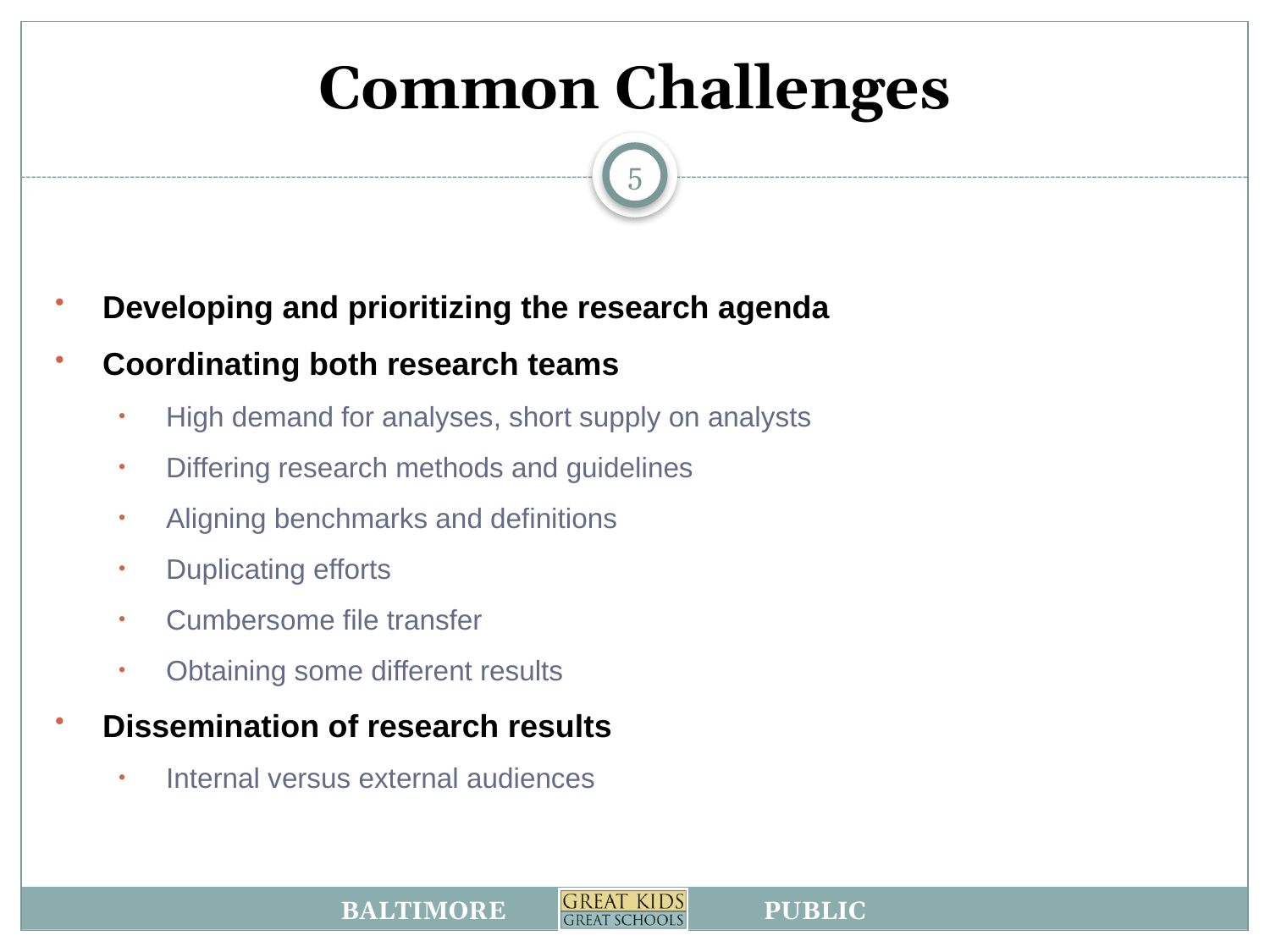

# Common Challenges
5
Developing and prioritizing the research agenda
Coordinating both research teams
High demand for analyses, short supply on analysts
Differing research methods and guidelines
Aligning benchmarks and definitions
Duplicating efforts
Cumbersome file transfer
Obtaining some different results
Dissemination of research results
Internal versus external audiences